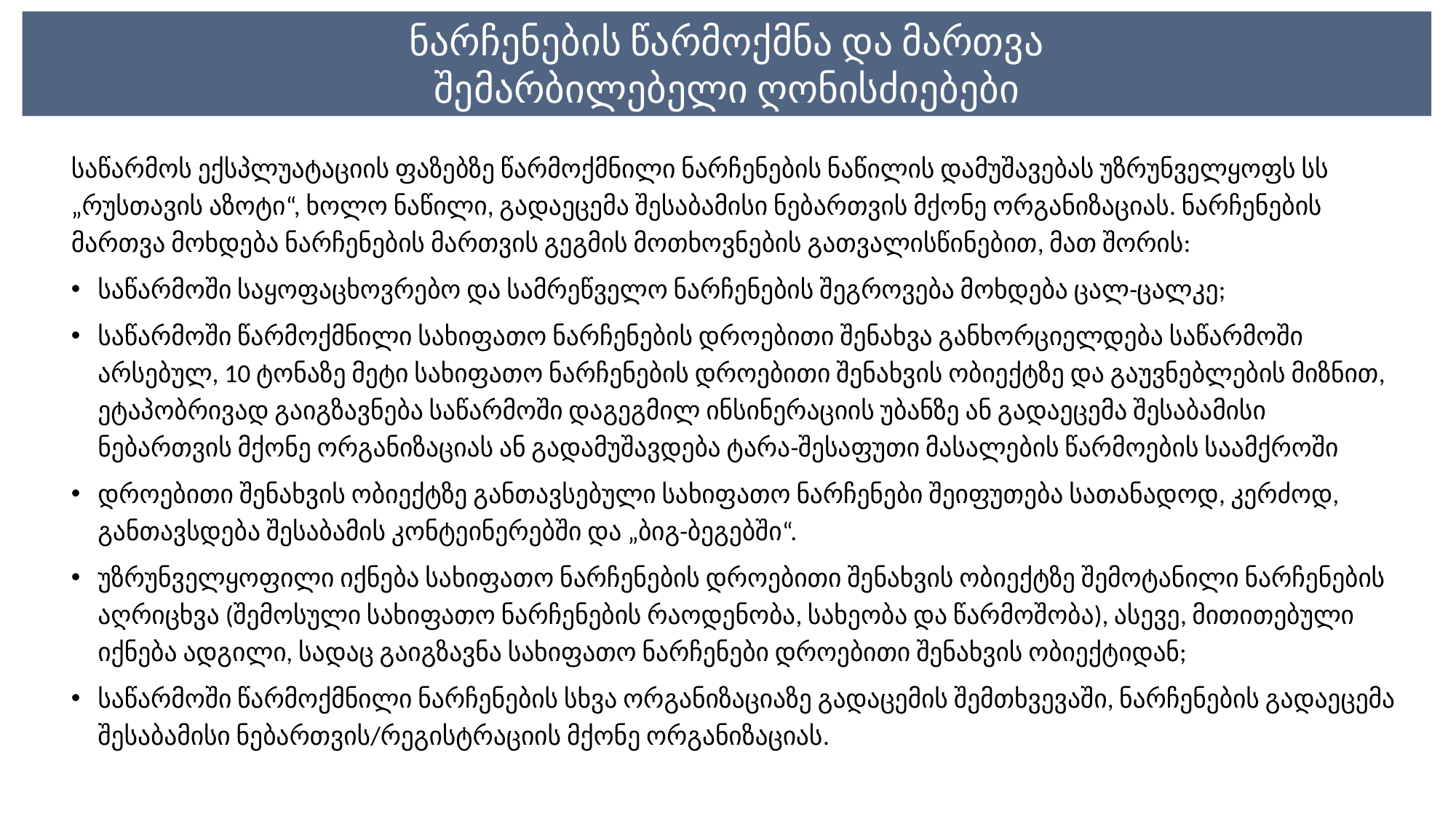

# ნარჩენების წარმოქმნა და მართვა შემარბილებელი ღონისძიებები
საწარმოს ექსპლუატაციის ფაზებზე წარმოქმნილი ნარჩენების ნაწილის დამუშავებას უზრუნველყოფს სს „რუსთავის აზოტი“, ხოლო ნაწილი, გადაეცემა შესაბამისი ნებართვის მქონე ორგანიზაციას. ნარჩენების მართვა მოხდება ნარჩენების მართვის გეგმის მოთხოვნების გათვალისწინებით, მათ შორის:
საწარმოში საყოფაცხოვრებო და სამრეწველო ნარჩენების შეგროვება მოხდება ცალ-ცალკე;
საწარმოში წარმოქმნილი სახიფათო ნარჩენების დროებითი შენახვა განხორციელდება საწარმოში არსებულ, 10 ტონაზე მეტი სახიფათო ნარჩენების დროებითი შენახვის ობიექტზე და გაუვნებლების მიზნით, ეტაპობრივად გაიგზავნება საწარმოში დაგეგმილ ინსინერაციის უბანზე ან გადაეცემა შესაბამისი ნებართვის მქონე ორგანიზაციას ან გადამუშავდება ტარა-შესაფუთი მასალების წარმოების საამქროში
დროებითი შენახვის ობიექტზე განთავსებული სახიფათო ნარჩენები შეიფუთება სათანადოდ, კერძოდ, განთავსდება შესაბამის კონტეინერებში და „ბიგ-ბეგებში“.
უზრუნველყოფილი იქნება სახიფათო ნარჩენების დროებითი შენახვის ობიექტზე შემოტანილი ნარჩენების აღრიცხვა (შემოსული სახიფათო ნარჩენების რაოდენობა, სახეობა და წარმოშობა), ასევე, მითითებული იქნება ადგილი, სადაც გაიგზავნა სახიფათო ნარჩენები დროებითი შენახვის ობიექტიდან;
საწარმოში წარმოქმნილი ნარჩენების სხვა ორგანიზაციაზე გადაცემის შემთხვევაში, ნარჩენების გადაეცემა შესაბამისი ნებართვის/რეგისტრაციის მქონე ორგანიზაციას.